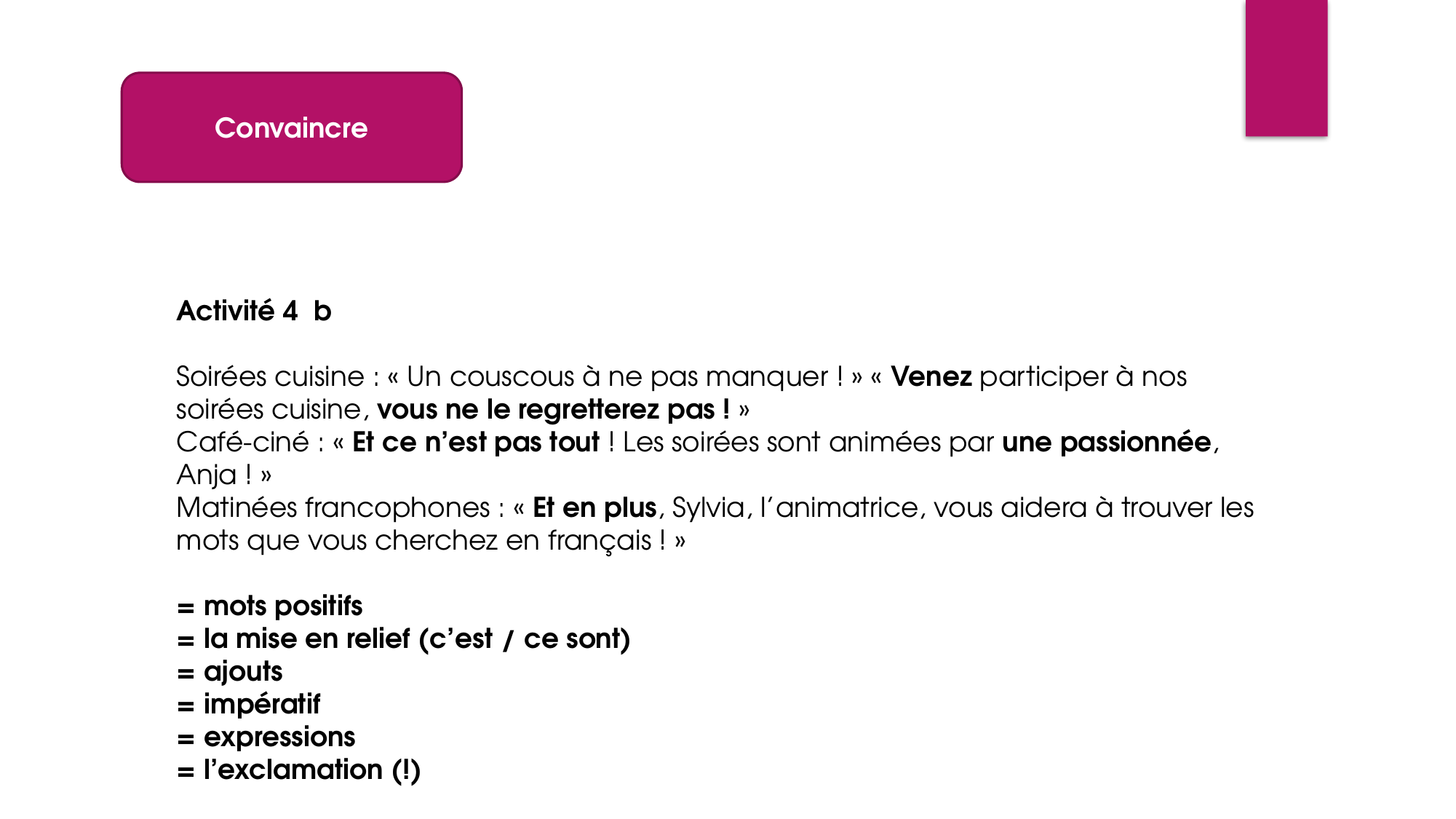

Convaincre
Activité 4  b

Soirées cuisine : « Un couscous à ne pas manquer ! » « Venez participer à nos soirées cuisine, vous ne le regretterez pas ! »
Café-ciné : « Et ce n’est pas tout ! Les soirées sont animées par une passionnée, Anja ! »
Matinées francophones : « Et en plus, Sylvia, l’animatrice, vous aidera à trouver les mots que vous cherchez en français ! »

= mots positifs
= la mise en relief (c’est / ce sont)
= ajouts
= impératif
= expressions
= l’exclamation (!)